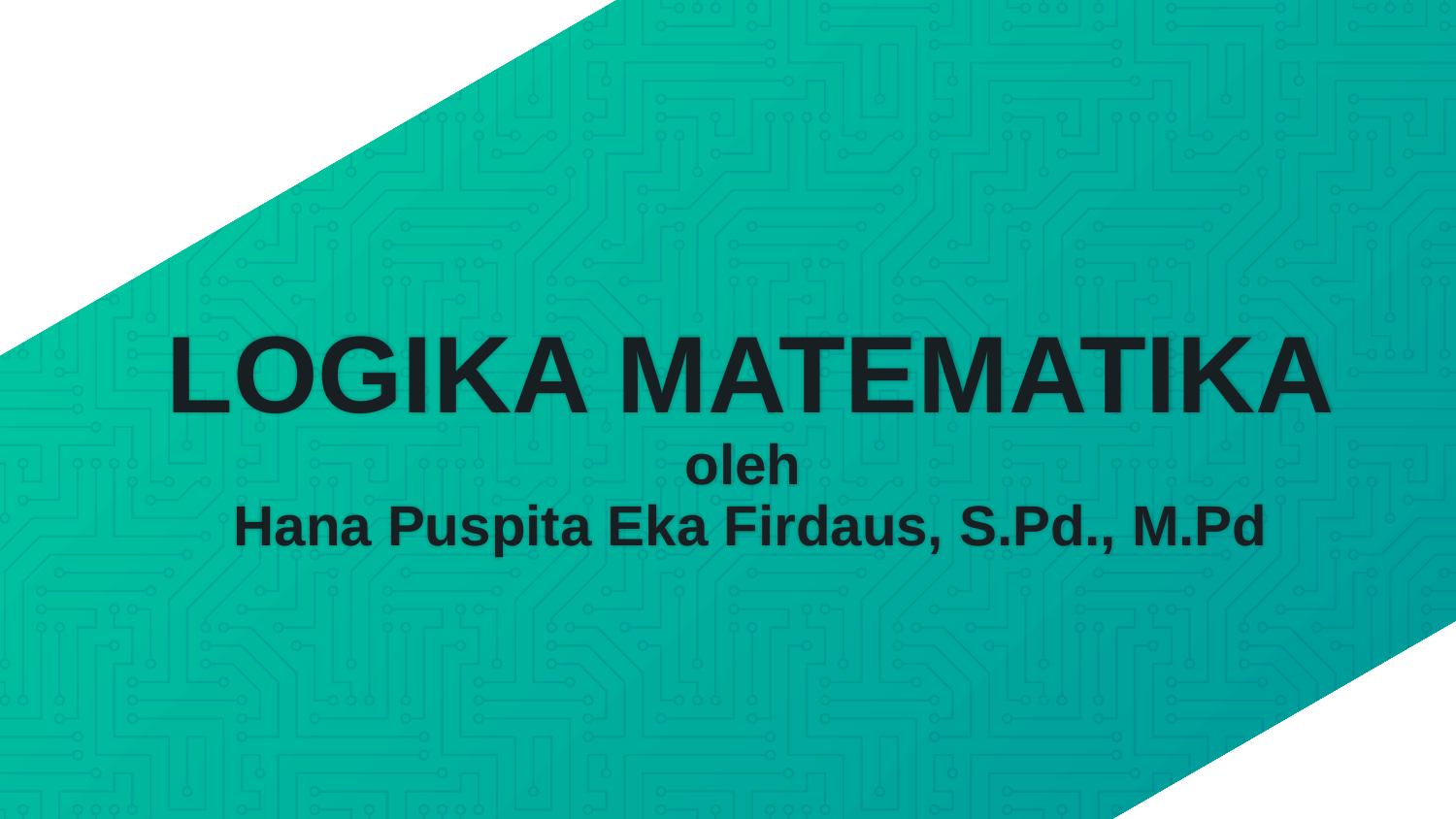

# LOGIKA MATEMATIKA oleh Hana Puspita Eka Firdaus, S.Pd., M.Pd